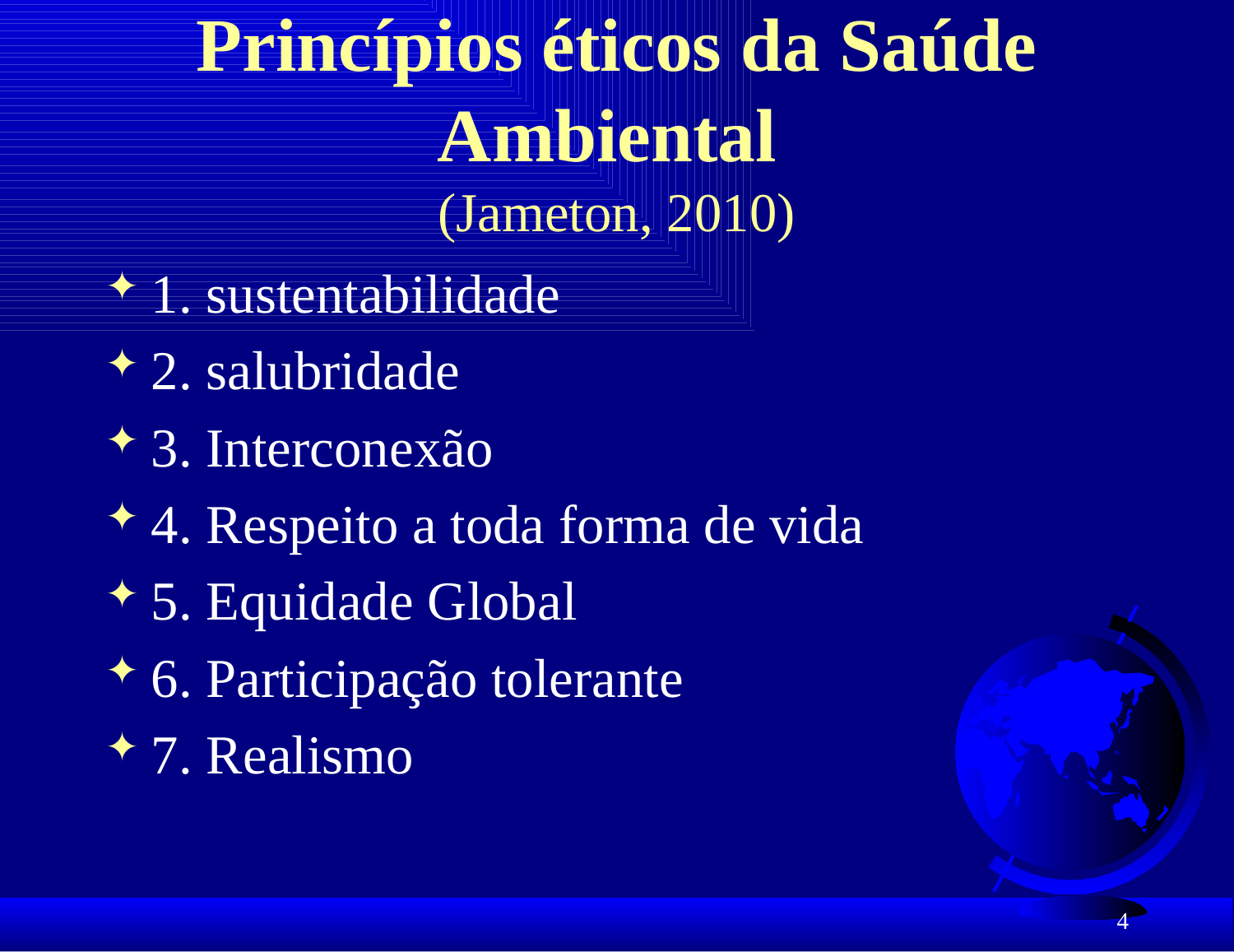

# Princípios éticos da Saúde Ambiental (Jameton, 2010)
1. sustentabilidade
2. salubridade
3. Interconexão
4. Respeito a toda forma de vida
5. Equidade Global
6. Participação tolerante
7. Realismo

4